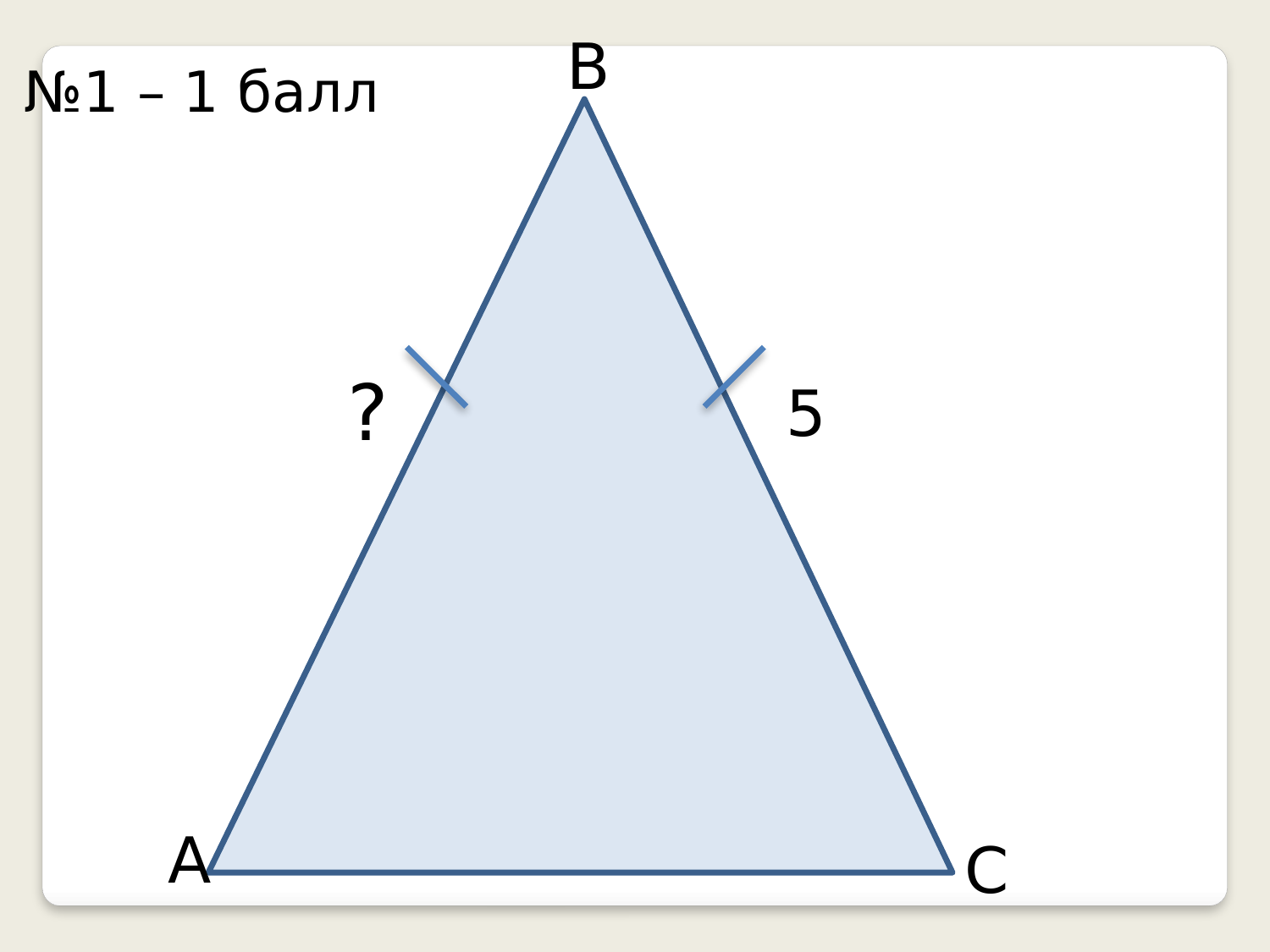

B
№1 – 1 балл

?
5
A
C